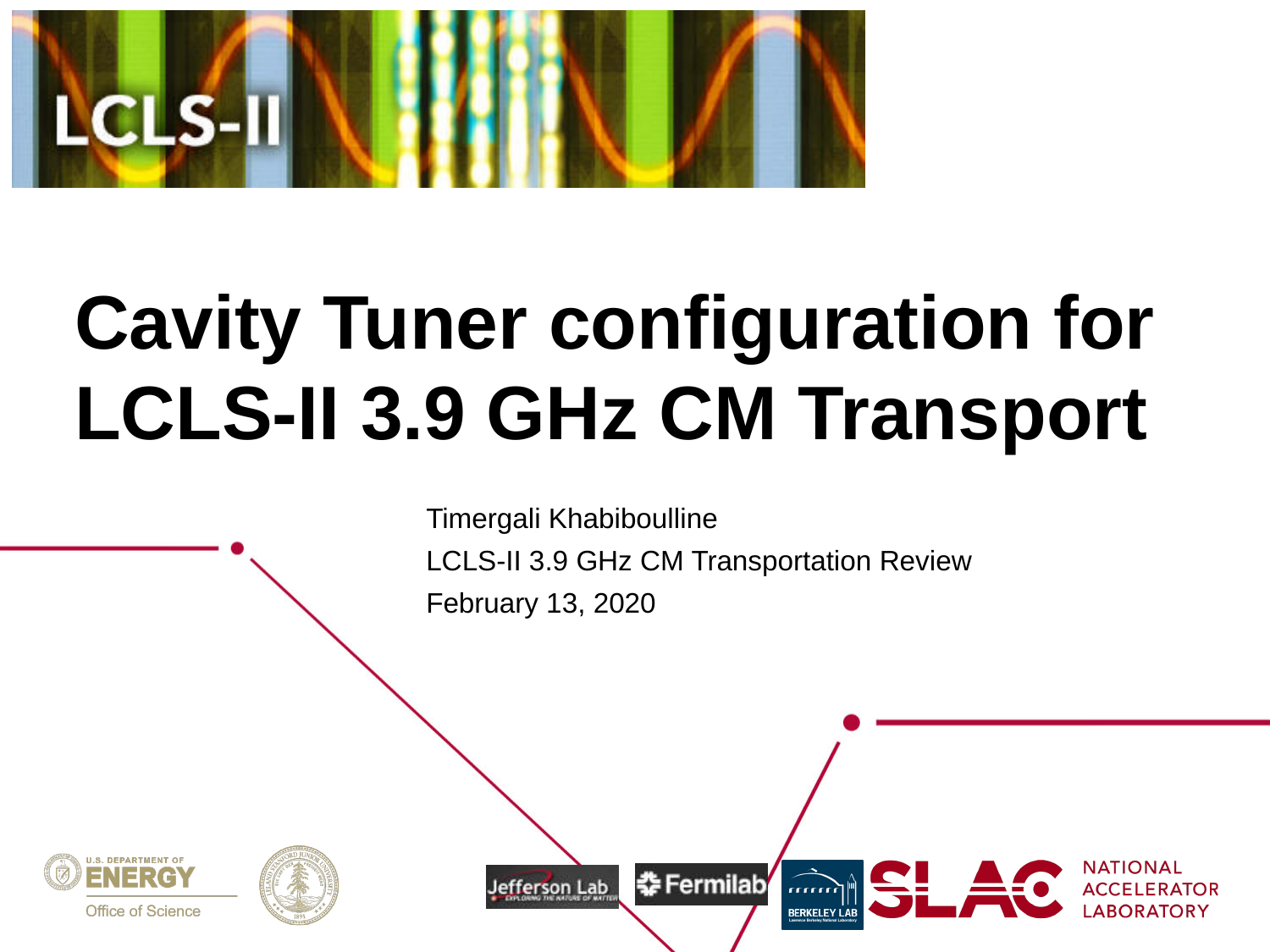

# Cavity Tuner configuration for LCLS-II 3.9 GHz CM Transport
Timergali Khabiboulline
LCLS-II 3.9 GHz CM Transportation Review
February 13, 2020